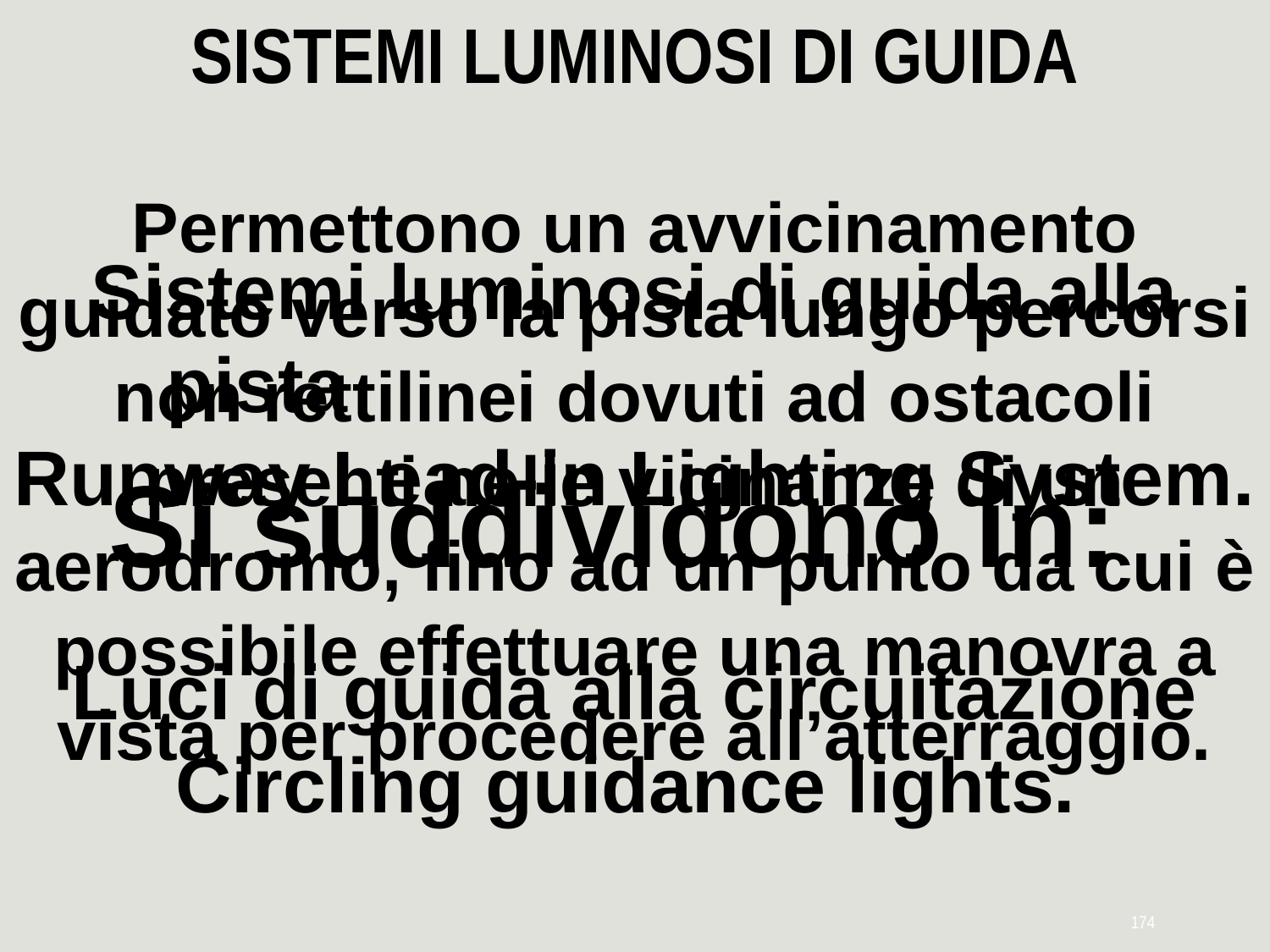

SISTEMI LUMINOSI DI GUIDA
Permettono un avvicinamento guidato verso la pista lungo percorsi non rettilinei dovuti ad ostacoli presenti nelle vicinanze di un aerodromo, fino ad un punto da cui è possibile effettuare una manovra a vista per procedere all’atterraggio.
Sistemi luminosi di guida alla pista                                    Runway Lead-in Lighting System.
Si suddividono in:
Luci di guida alla circuitazione Circling guidance lights.
174